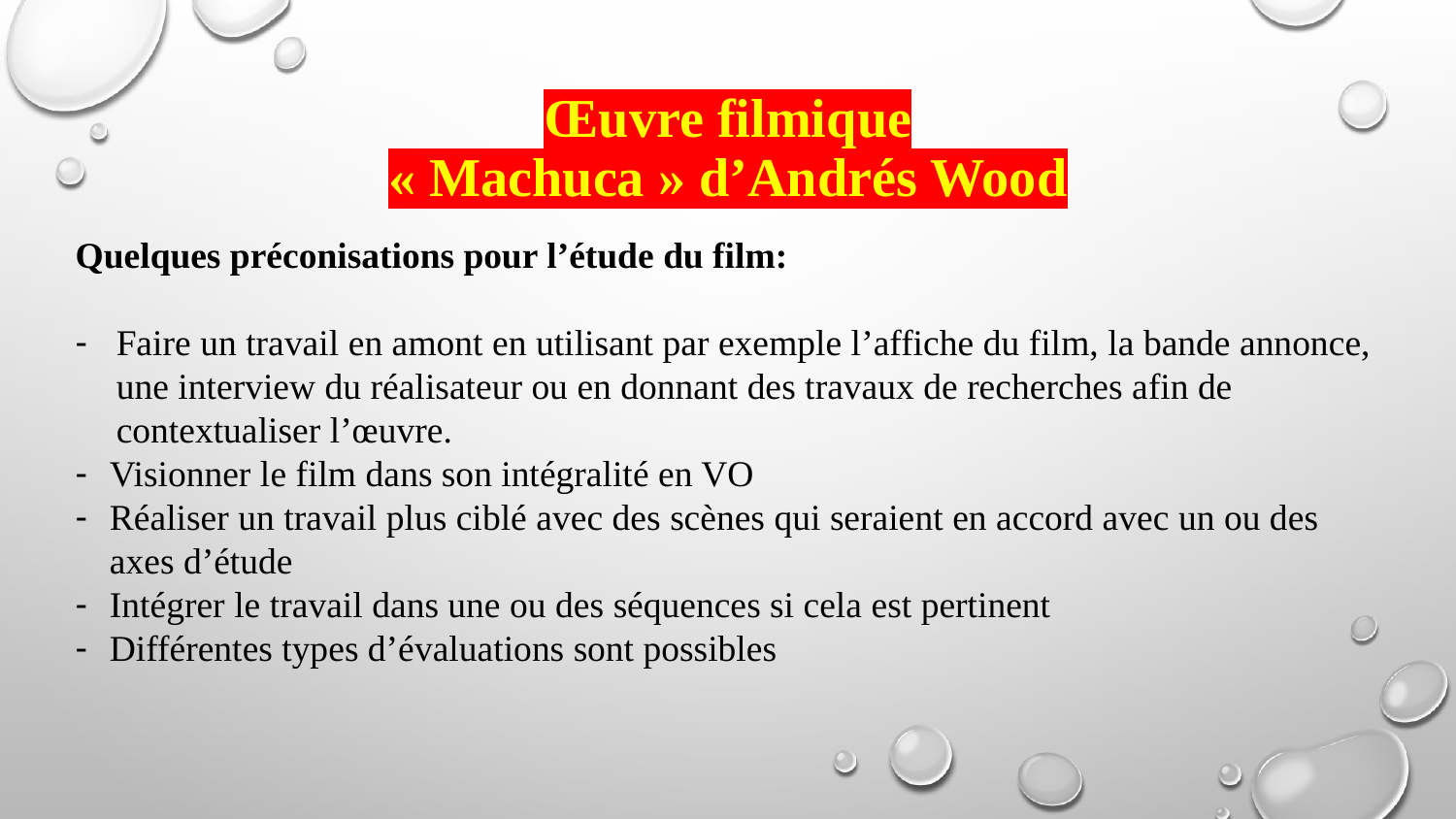

# Œuvre filmique « Machuca » d’Andrés Wood
Quelques préconisations pour l’étude du film:

Faire un travail en amont en utilisant par exemple l’affiche du film, la bande annonce, une interview du réalisateur ou en donnant des travaux de recherches afin de contextualiser l’œuvre.
Visionner le film dans son intégralité en VO
Réaliser un travail plus ciblé avec des scènes qui seraient en accord avec un ou des axes d’étude
Intégrer le travail dans une ou des séquences si cela est pertinent
Différentes types d’évaluations sont possibles